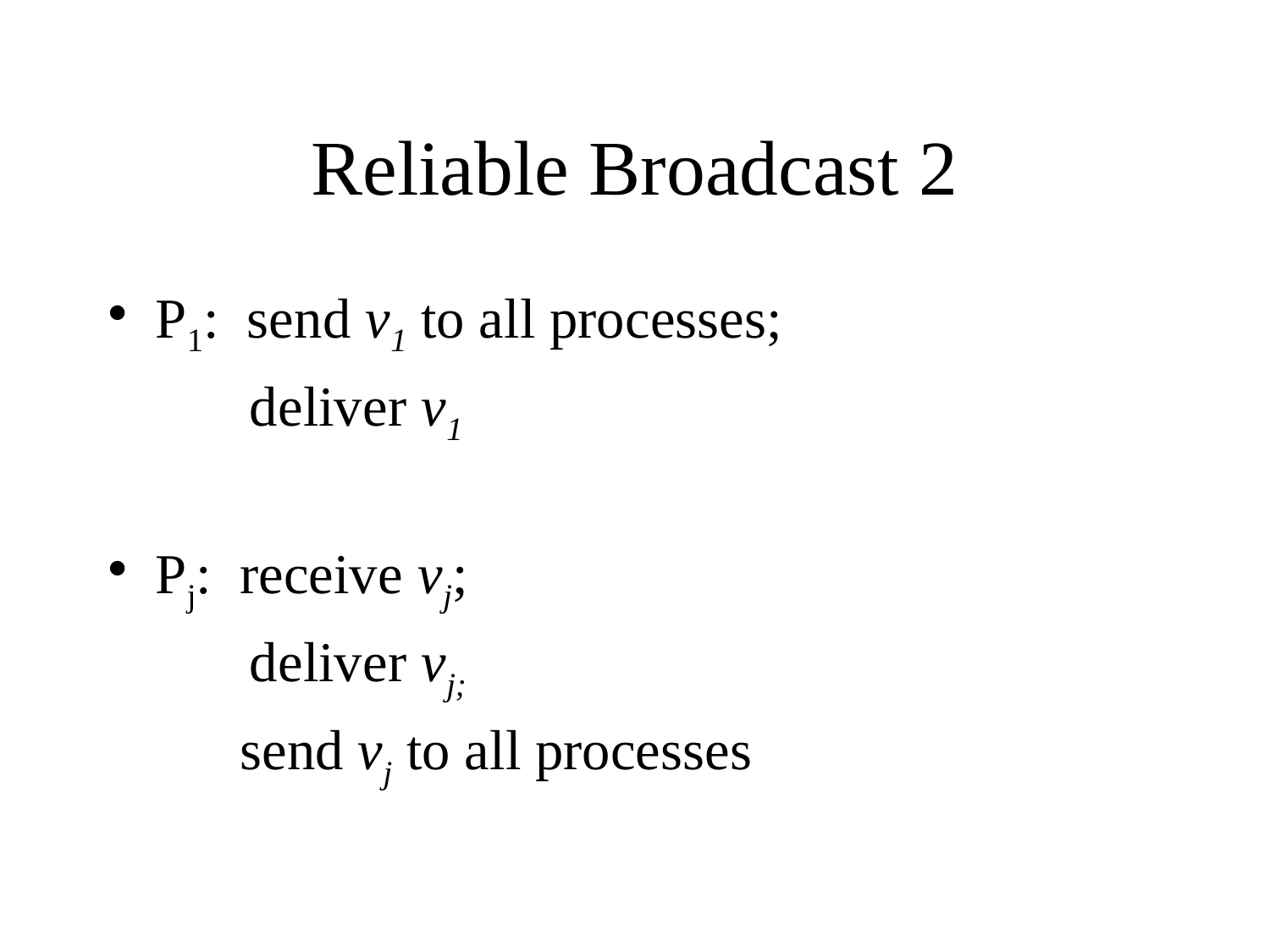

# Reliable Broadcast 2
P1:  send v1 to all processes;
          deliver v1

Pj:  receive vj;
          deliver vj;
                send vj to all processes